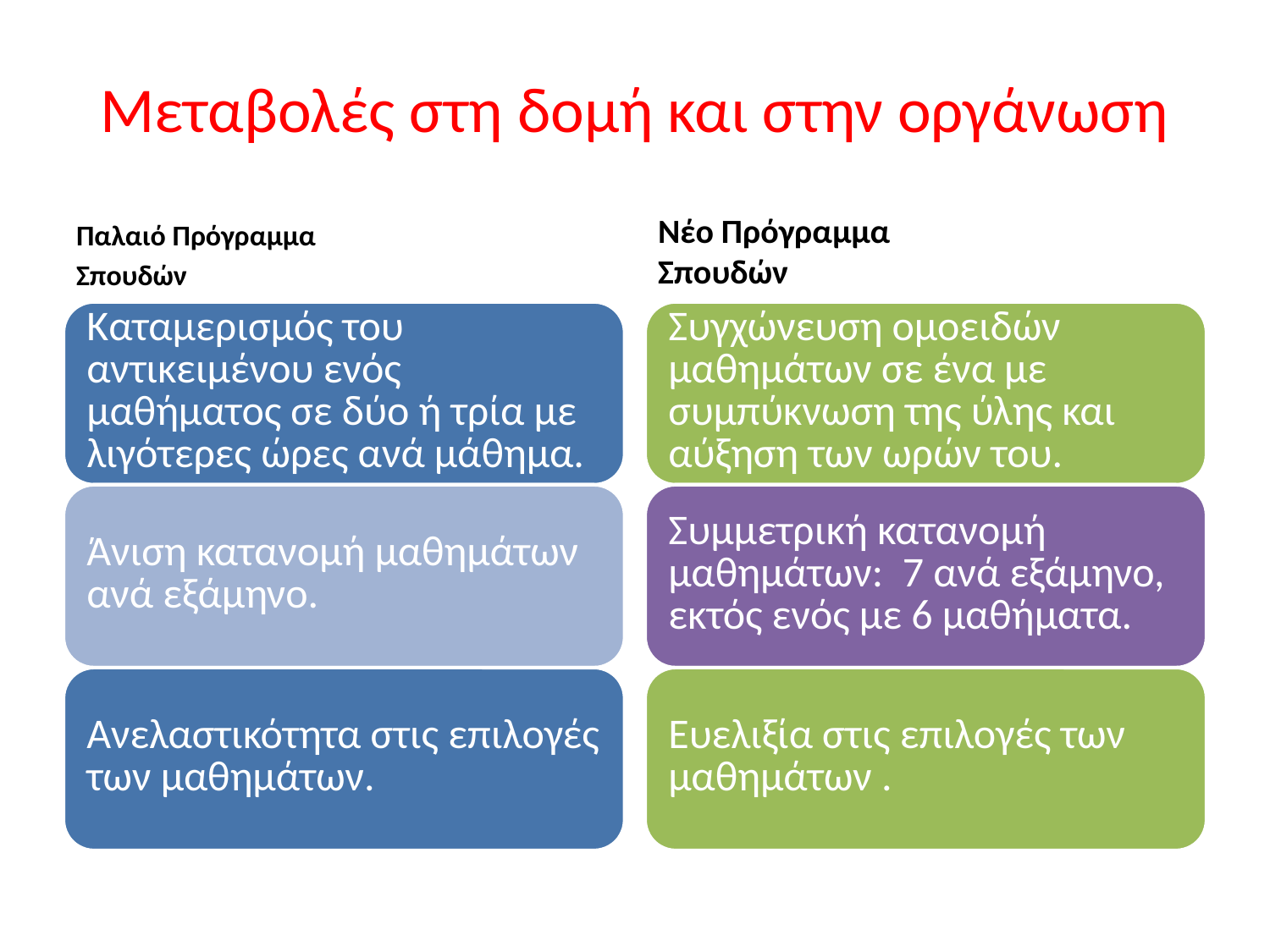

# Μεταβολές στη δομή και στην οργάνωση

Παλαιό Πρόγραμμα
Σπουδών

Νέο Πρόγραμμα
Σπουδών

Καταμερισμός του αντικειμένου ενός μαθήματος σε δύο ή τρία με λιγότερες ώρες ανά μάθημα.
Άνιση κατανομή μαθημάτων ανά εξάμηνο.
Ανελαστικότητα στις επιλογές των μαθημάτων.
Συγχώνευση ομοειδών μαθημάτων σε ένα με συμπύκνωση της ύλης και αύξηση των ωρών του.
Συμμετρική κατανομή μαθημάτων:  7 ανά εξάμηνο, εκτός ενός με 6 μαθήματα.
Ευελιξία στις επιλογές των μαθημάτων .